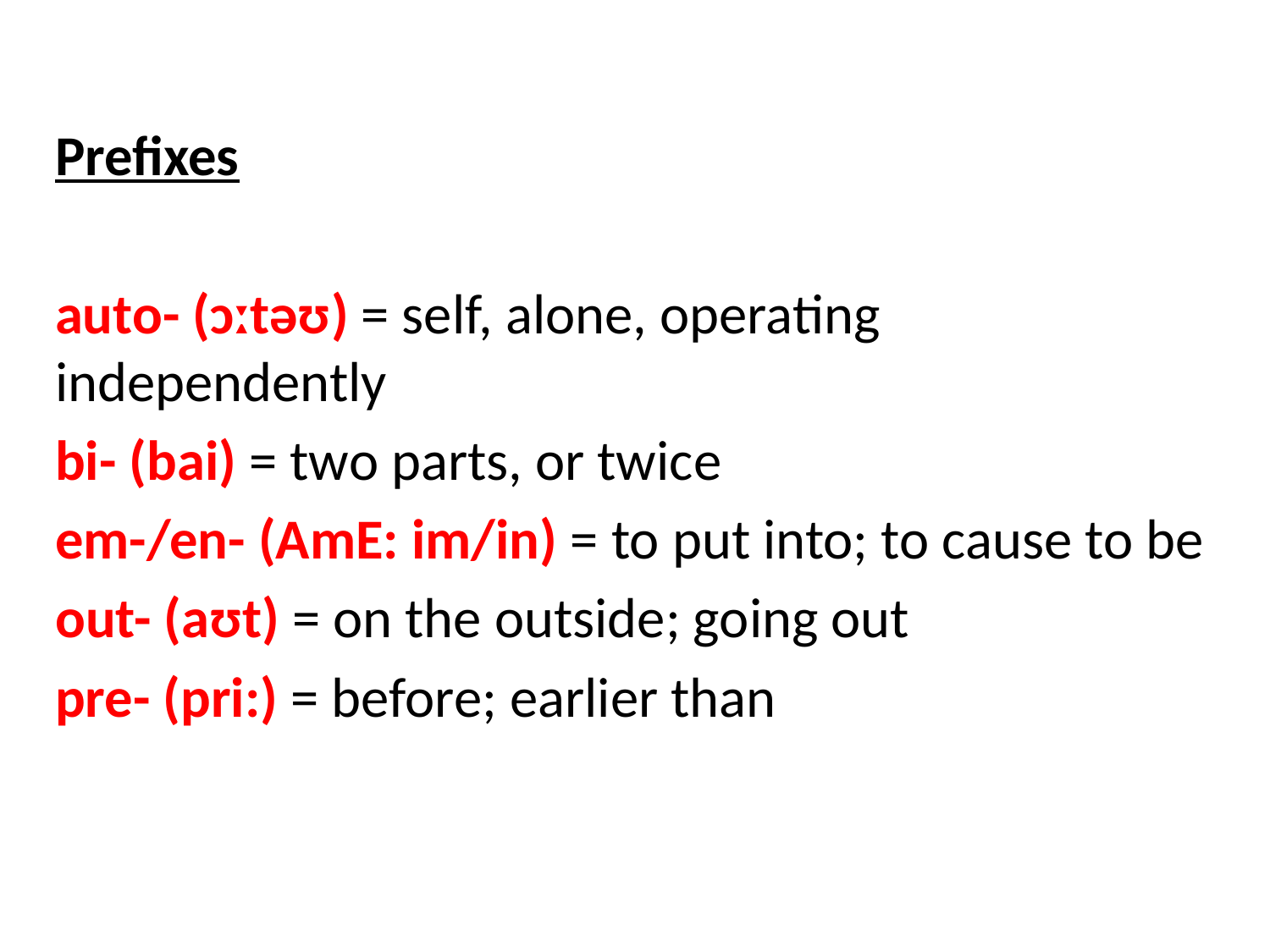

#
Prefixes

auto- (ɔːtəʊ) = self, alone, operating independently
bi- (bai) = two parts, or twice
em-/en- (AmE: im/in) = to put into; to cause to be
out- (aʊt) = on the outside; going out
pre- (pri:) = before; earlier than